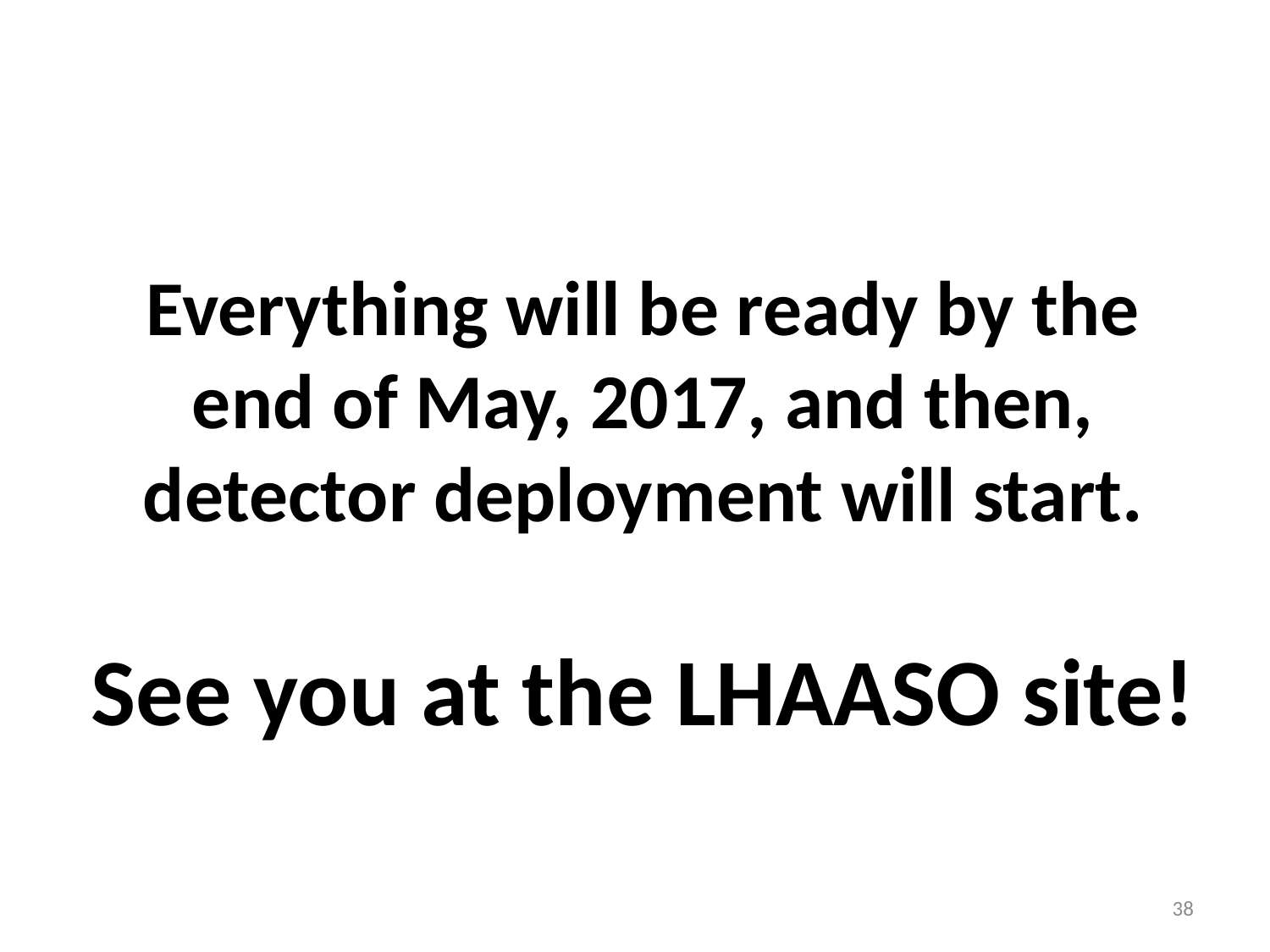

# Everything will be ready by the end of May, 2017, and then, detector deployment will start. See you at the LHAASO site!
38